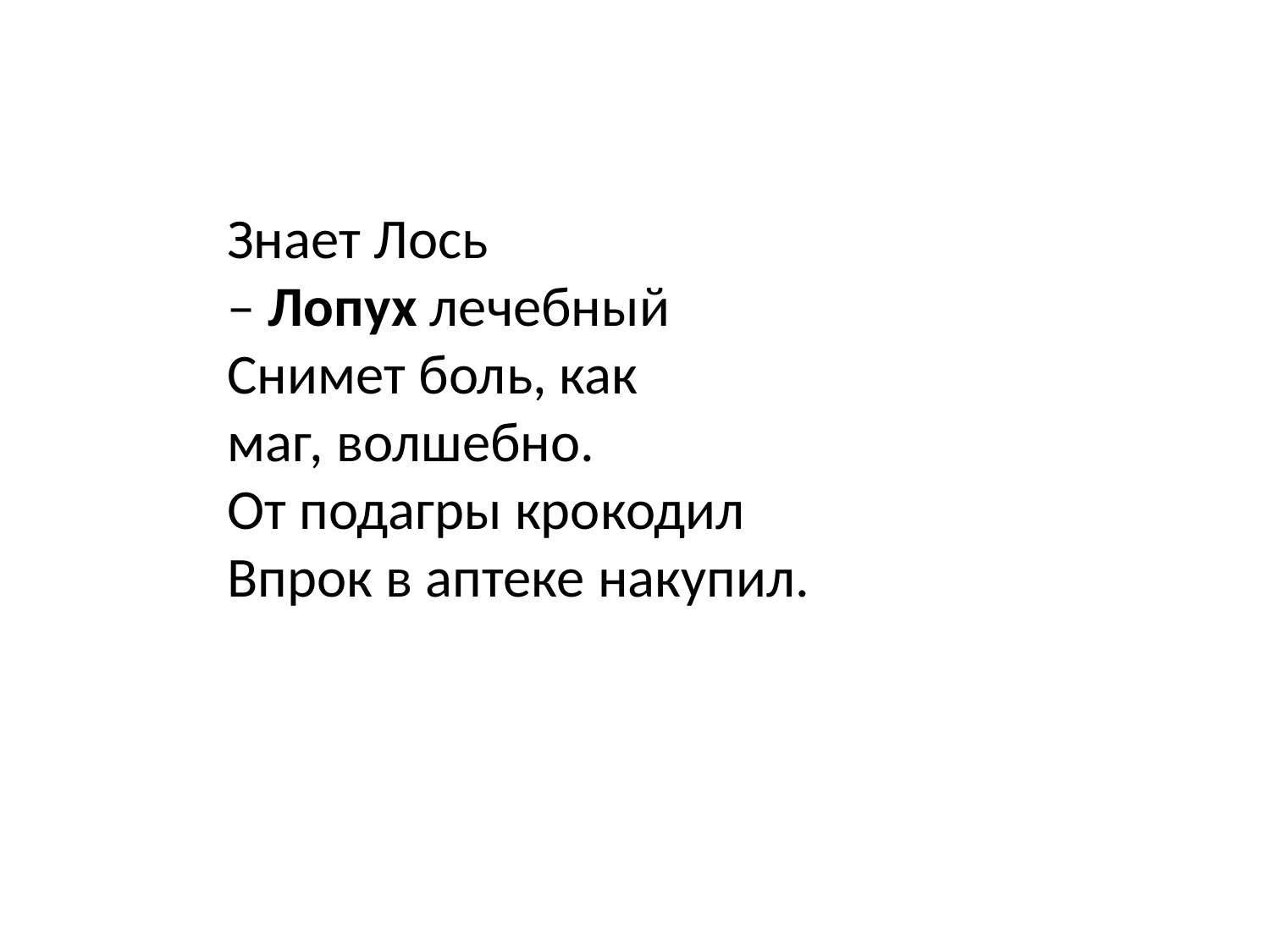

Знает Лось – Лопух лечебный
Снимет боль, как маг, волшебно.
От подагры крокодил
Впрок в аптеке накупил.